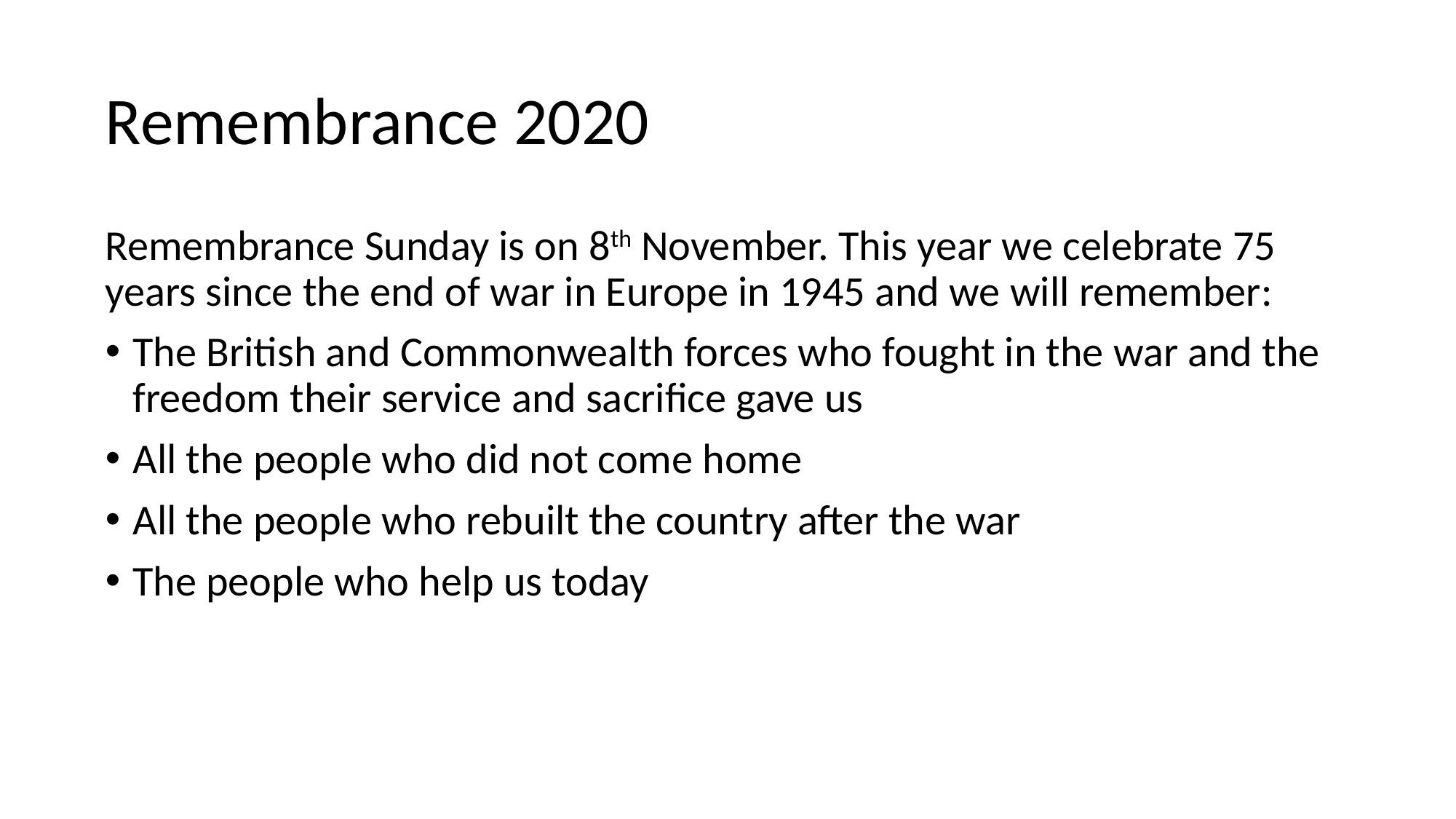

# Remembrance 2020
Remembrance Sunday is on 8th November. This year we celebrate 75 years since the end of war in Europe in 1945 and we will remember:
The British and Commonwealth forces who fought in the war and the freedom their service and sacrifice gave us
All the people who did not come home
All the people who rebuilt the country after the war
The people who help us today